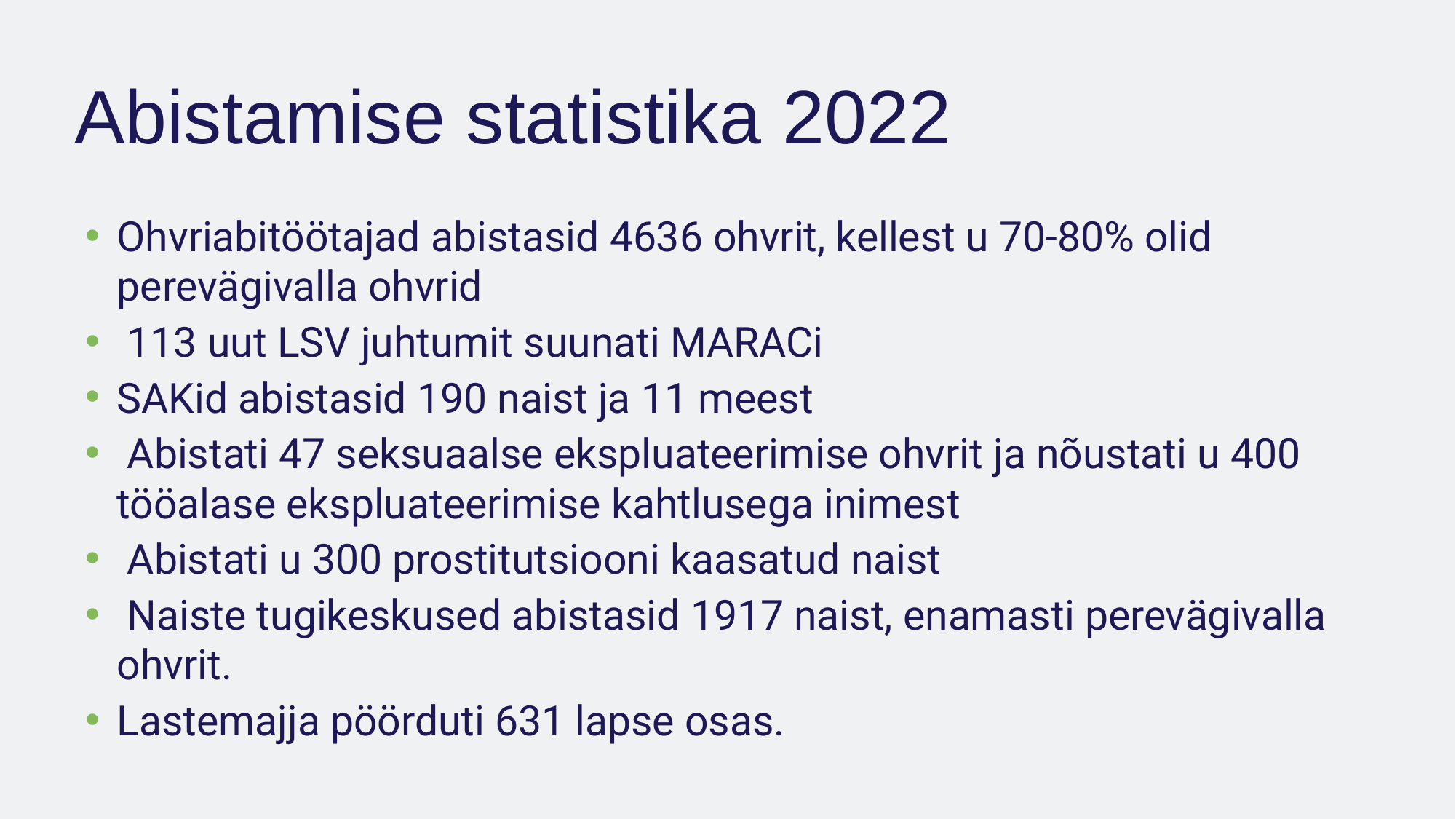

# Abistamise statistika 2022
Ohvriabitöötajad abistasid 4636 ohvrit, kellest u 70-80% olid perevägivalla ohvrid
 113 uut LSV juhtumit suunati MARACi
SAKid abistasid 190 naist ja 11 meest
 Abistati 47 seksuaalse ekspluateerimise ohvrit ja nõustati u 400 tööalase ekspluateerimise kahtlusega inimest
 Abistati u 300 prostitutsiooni kaasatud naist
 Naiste tugikeskused abistasid 1917 naist, enamasti perevägivalla ohvrit.
Lastemajja pöörduti 631 lapse osas.